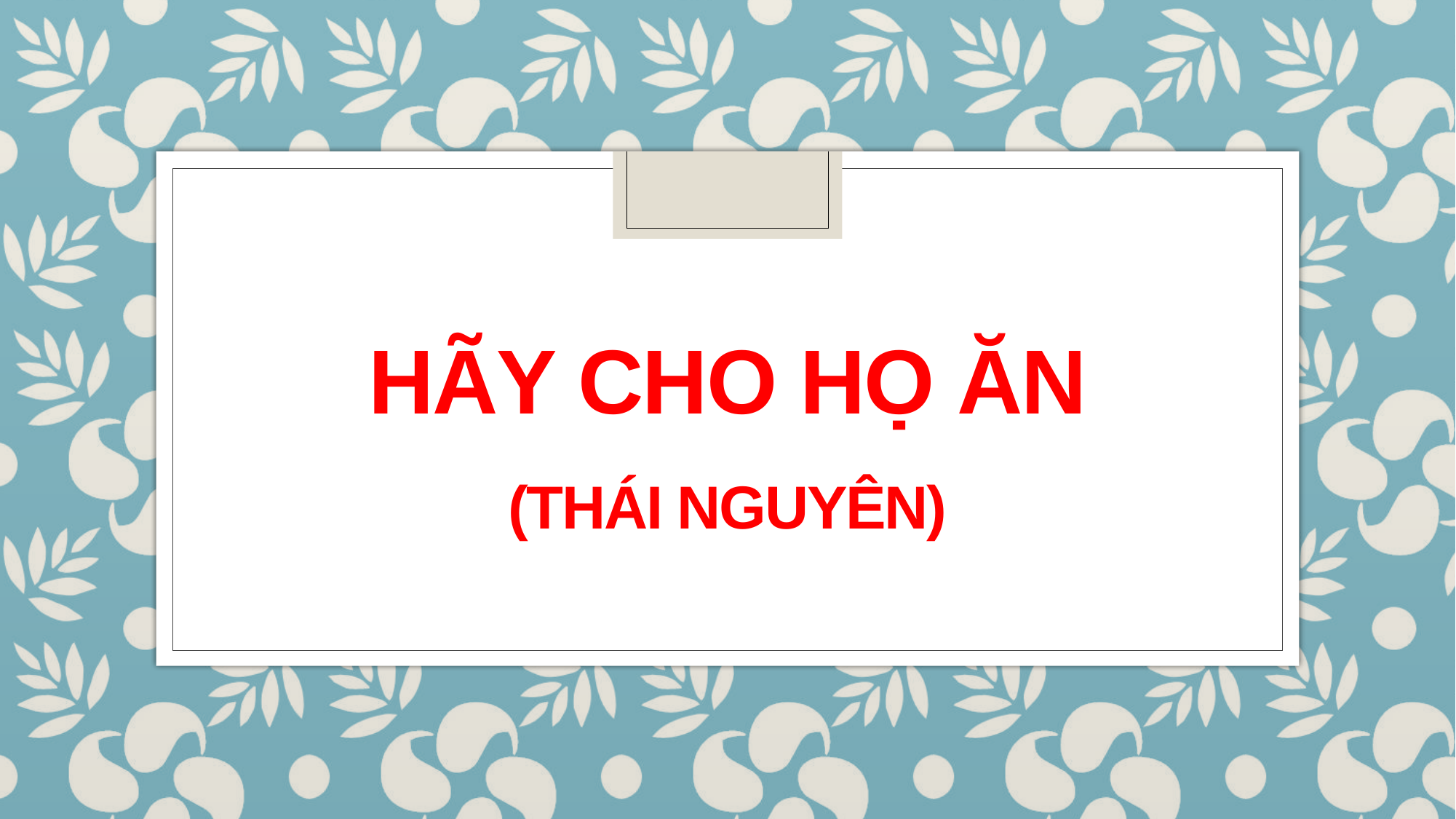

# HÃY CHO HỌ ĂN (THÁI NGUYÊN)